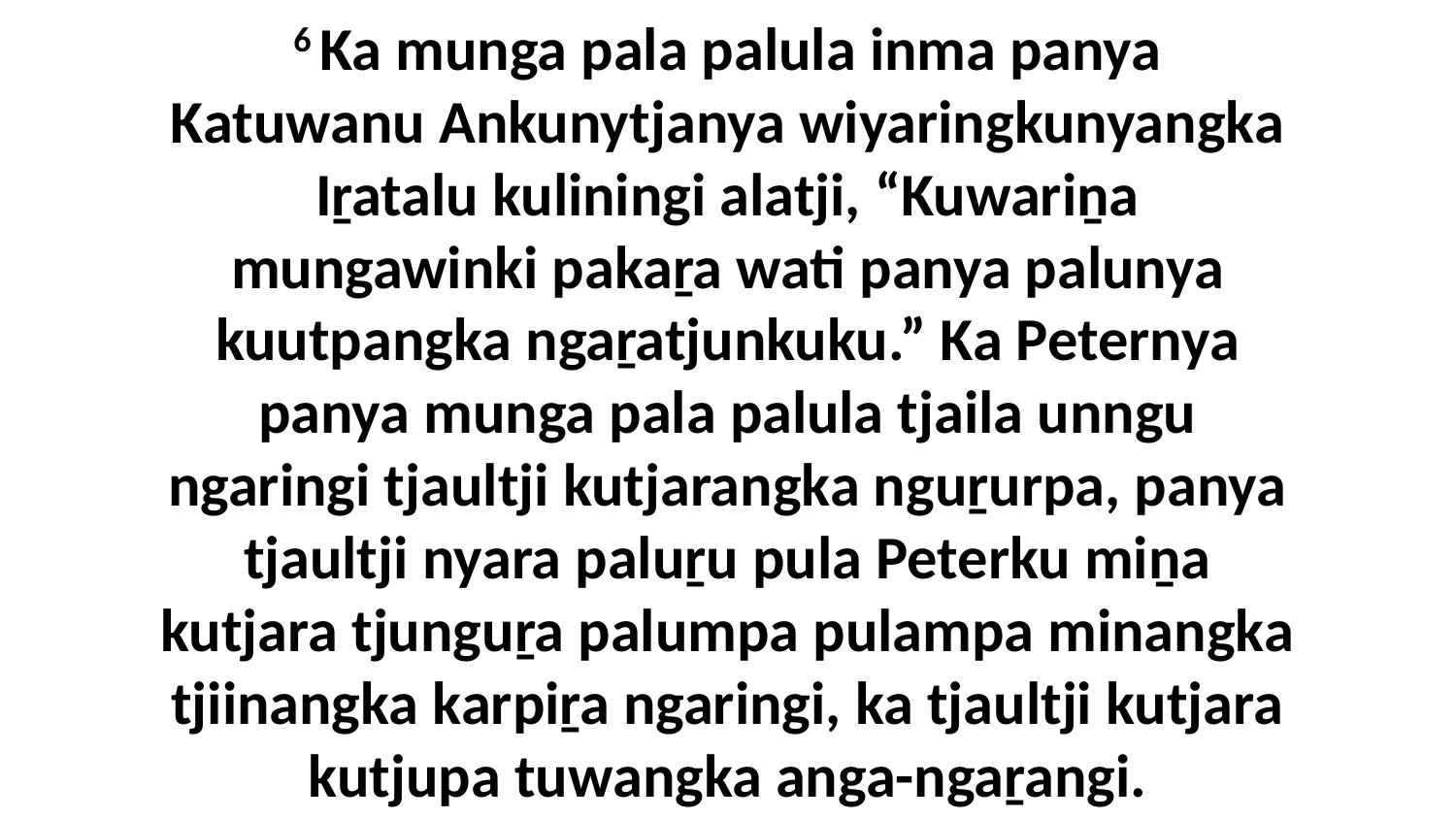

6 Ka munga pala palula inma panya Katuwanu Ankunytjanya wiyaringkunyangka Iṟatalu kuliningi alatji, “Kuwariṉa mungawinki pakaṟa wati panya palunya kuutpangka ngaṟatjunkuku.” Ka Peternya panya munga pala palula tjaila unngu ngaringi tjaultji kutjarangka nguṟurpa, panya tjaultji nyara paluṟu pula Peterku miṉa kutjara tjunguṟa palumpa pulampa minangka tjiinangka karpiṟa ngaringi, ka tjaultji kutjara kutjupa tuwangka anga-ngaṟangi.